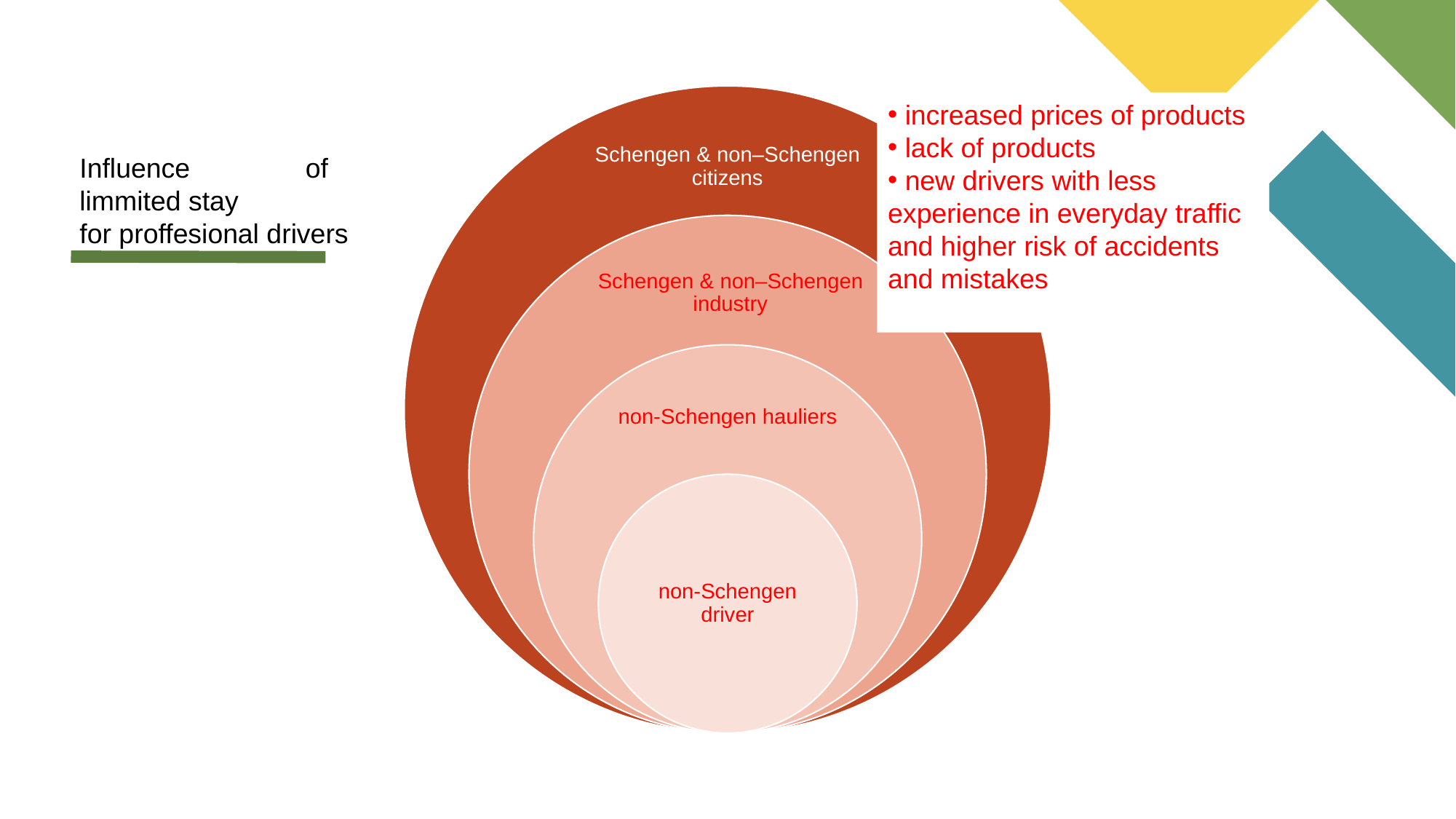

#
Schengen & non–Schengen
citizens
 Schengen & non–Schengen
 industry
non-Schengen hauliers
non-Schengen driver
 increased prices of products
 lack of products
 new drivers with less experience in everyday traffic and higher risk of accidents and mistakes

Influence	 of limmited stay
for proffesional drivers